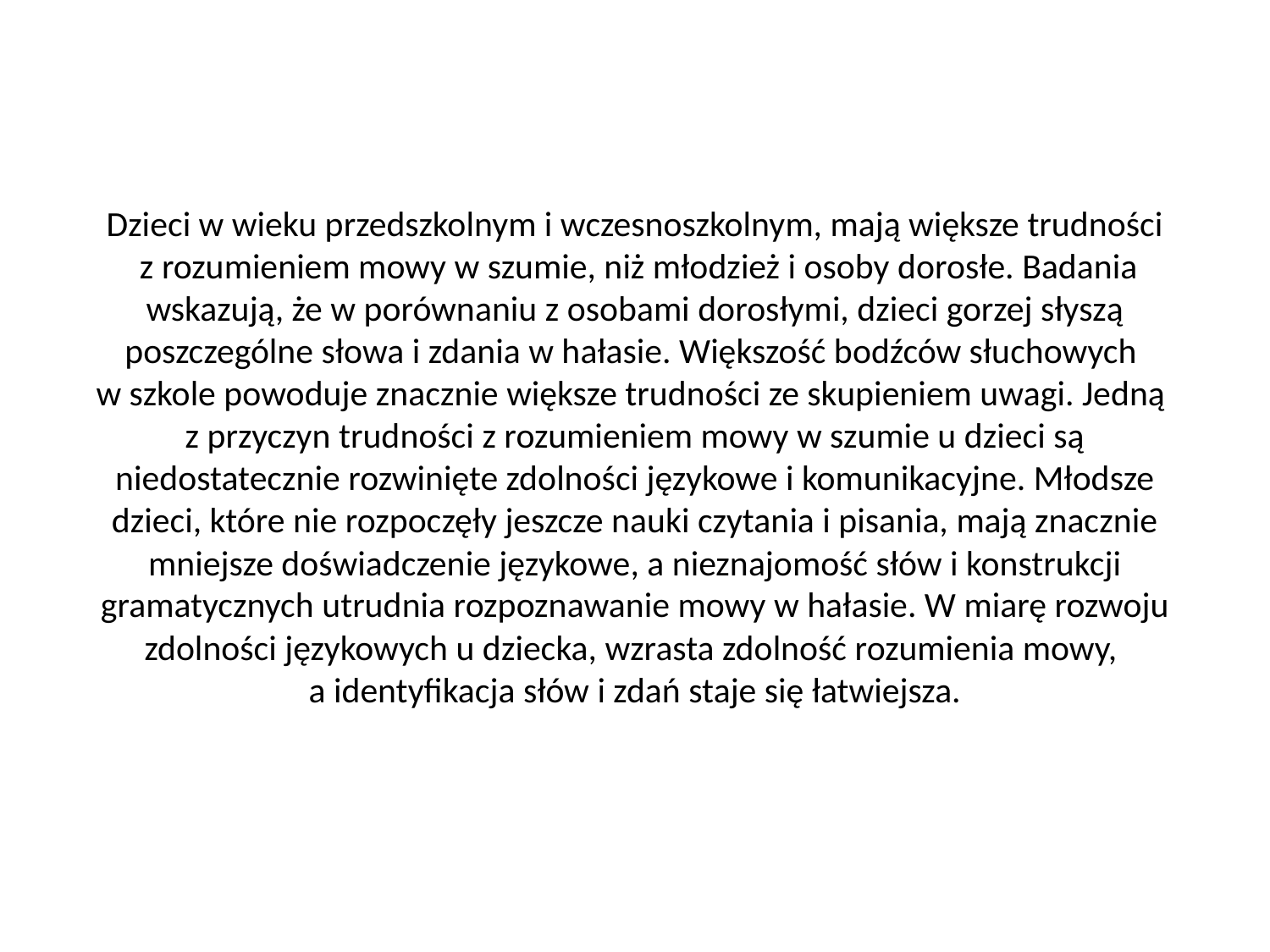

# Dzieci w wieku przedszkolnym i wczesnoszkolnym, mają większe trudności z rozumieniem mowy w szumie, niż młodzież i osoby dorosłe. Badania wskazują, że w porównaniu z osobami dorosłymi, dzieci gorzej słyszą poszczególne słowa i zdania w hałasie. Większość bodźców słuchowych w szkole powoduje znacznie większe trudności ze skupieniem uwagi. Jedną z przyczyn trudności z rozumieniem mowy w szumie u dzieci są niedostatecznie rozwinięte zdolności językowe i komunikacyjne. Młodsze dzieci, które nie rozpoczęły jeszcze nauki czytania i pisania, mają znacznie mniejsze doświadczenie językowe, a nieznajomość słów i konstrukcji gramatycznych utrudnia rozpoznawanie mowy w hałasie. W miarę rozwoju zdolności językowych u dziecka, wzrasta zdolność rozumienia mowy, a identyfikacja słów i zdań staje się łatwiejsza.